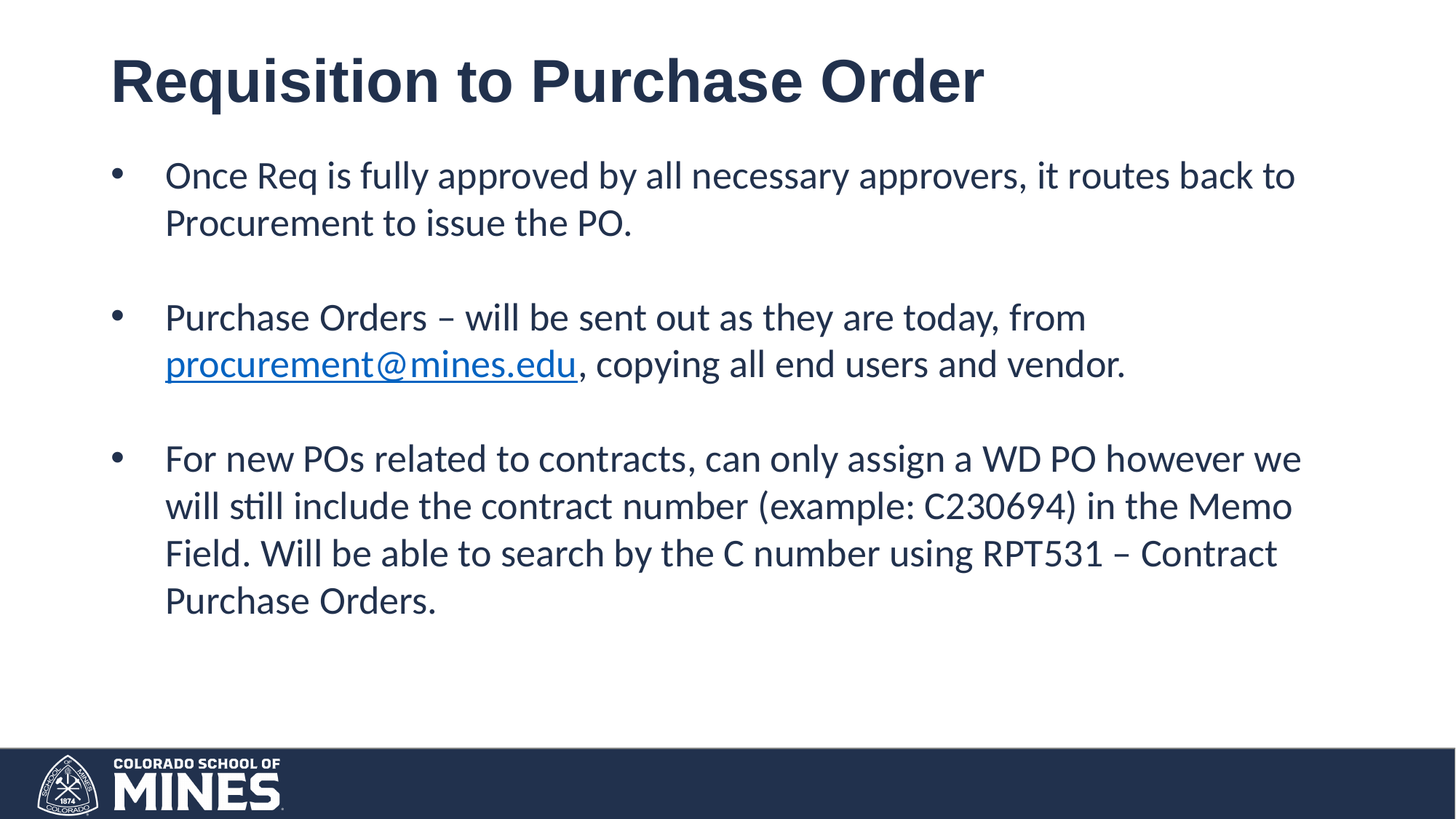

# Requisition to Purchase Order
Once Req is fully approved by all necessary approvers, it routes back to Procurement to issue the PO.

Purchase Orders – will be sent out as they are today, from procurement@mines.edu, copying all end users and vendor.

For new POs related to contracts, can only assign a WD PO however we will still include the contract number (example: C230694) in the Memo Field. Will be able to search by the C number using RPT531 – Contract Purchase Orders.